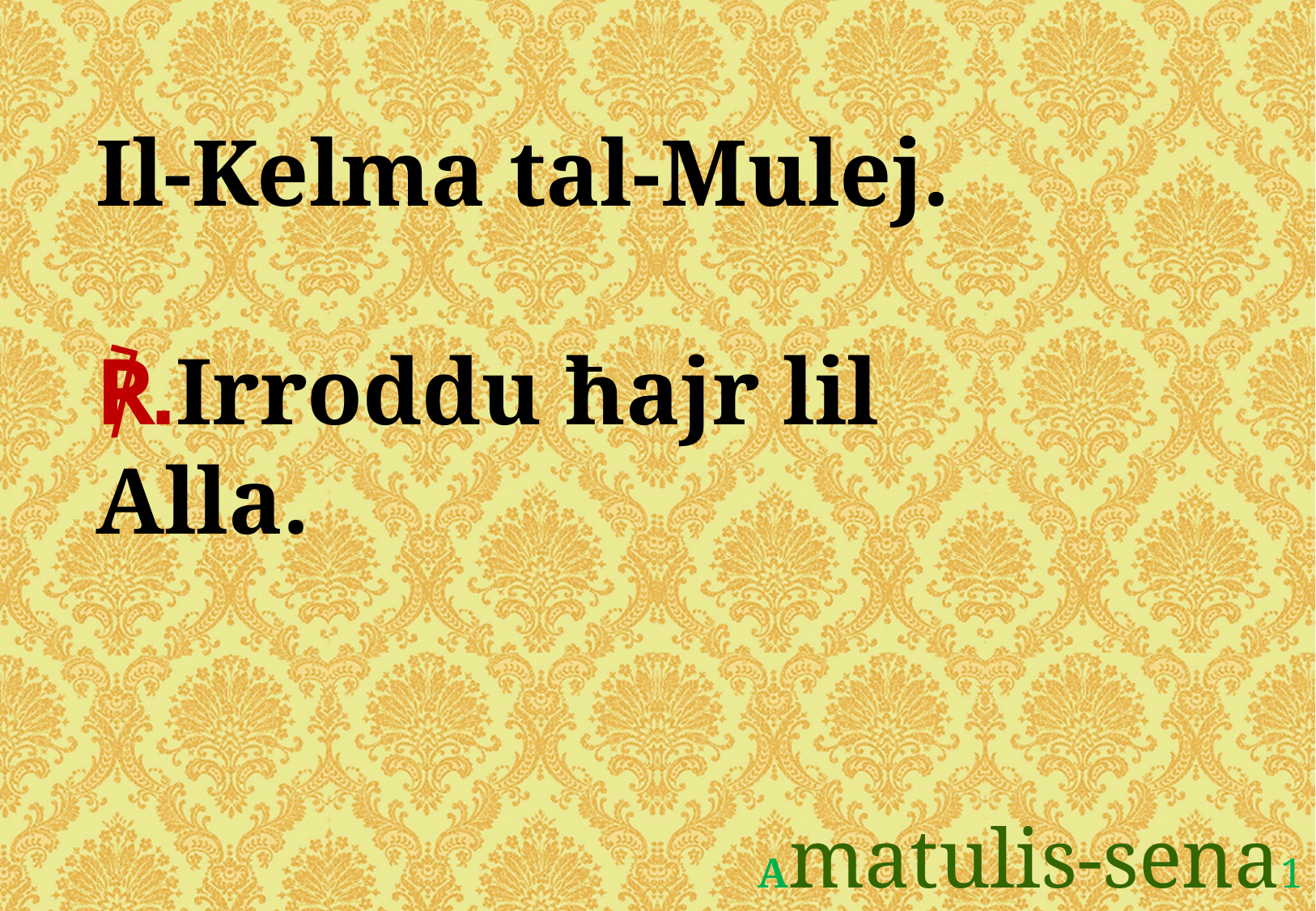

Il-Kelma tal-Mulej.

℟.Irroddu ħajr lil Alla.
Amatulis-sena1